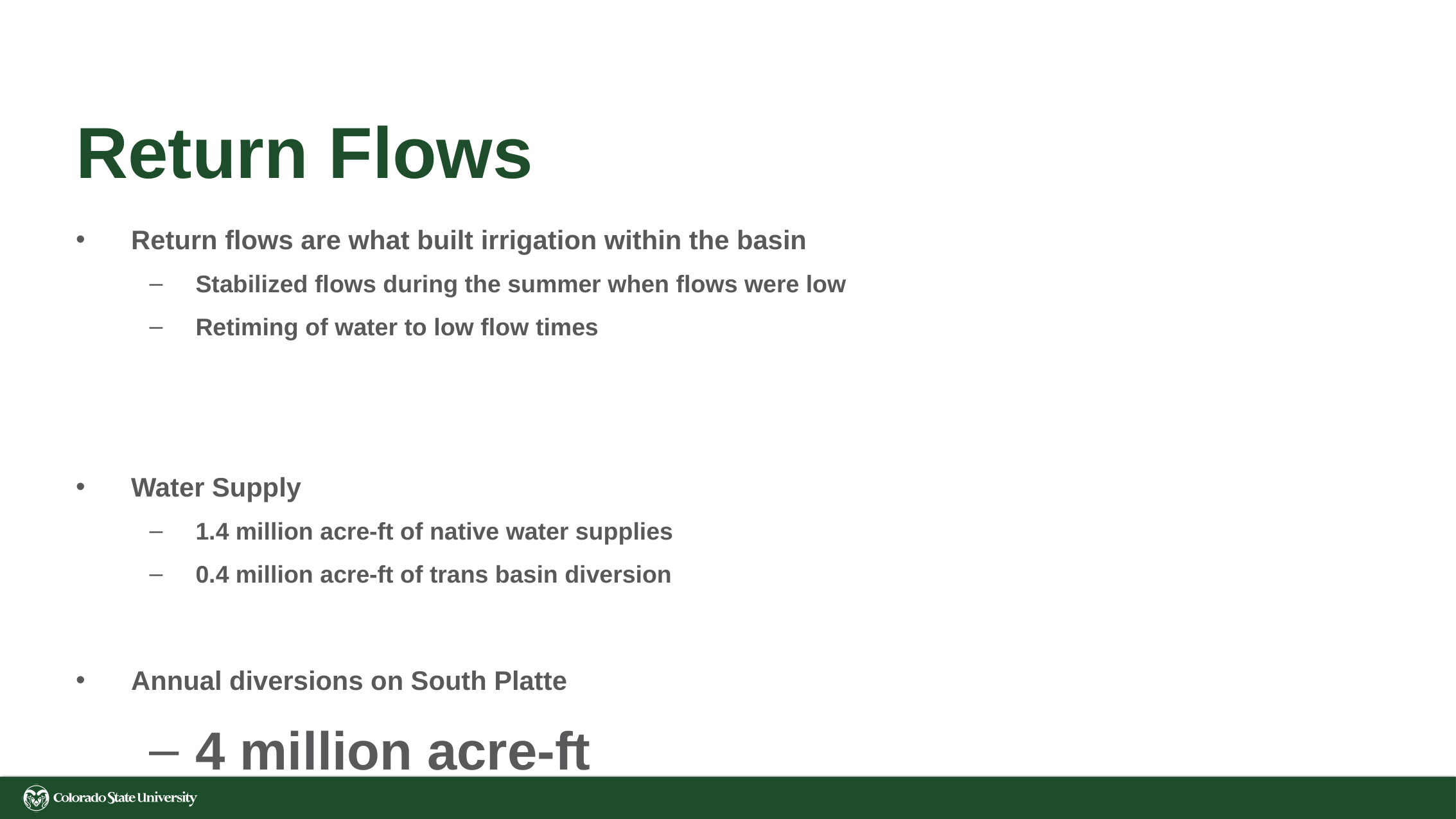

# Return Flows
Return flows are what built irrigation within the basin
Stabilized flows during the summer when flows were low
Retiming of water to low flow times

Water Supply
1.4 million acre-ft of native water supplies
0.4 million acre-ft of trans basin diversion

Annual diversions on South Platte
4 million acre-ft